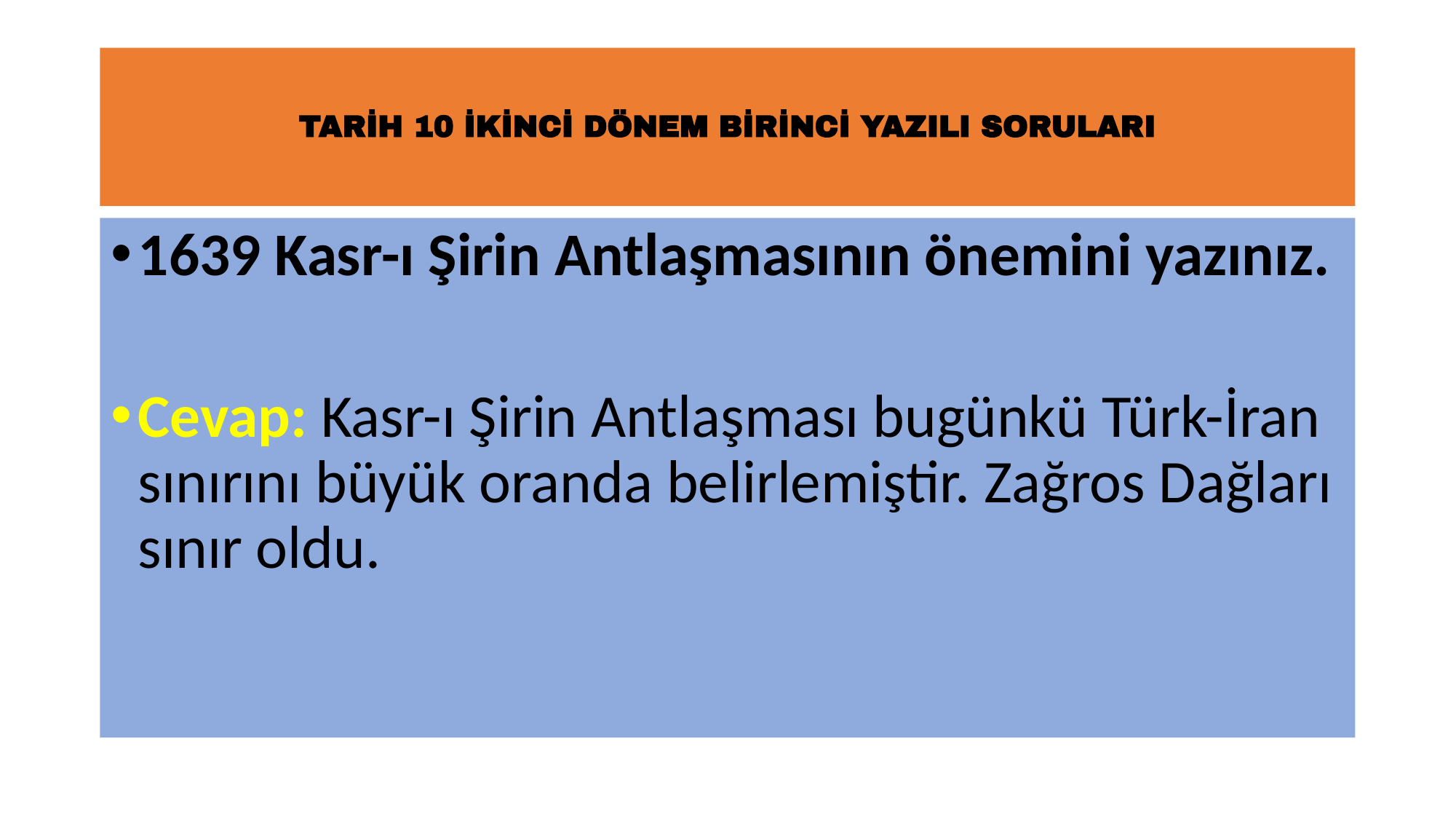

# TARİH 10 İKİNCİ DÖNEM BİRİNCİ YAZILI SORULARI
1639 Kasr-ı Şirin Antlaşmasının önemini yazınız.

Cevap: Kasr-ı Şirin Antlaşması bugünkü Türk-İran sınırını büyük oranda belirlemiştir. Zağros Dağları sınır oldu.